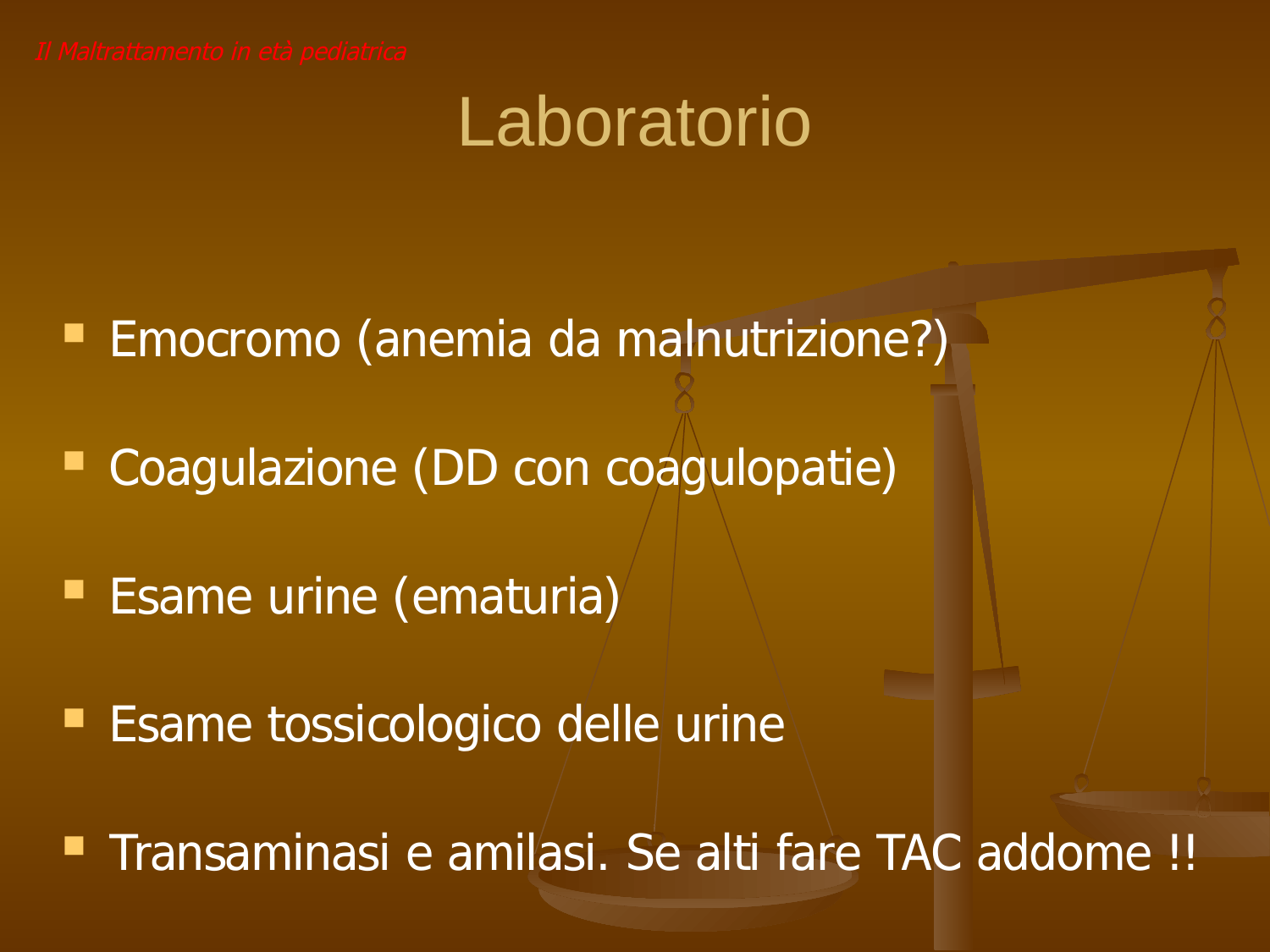

Il Maltrattamento in età pediatrica
Laboratorio
Emocromo (anemia da malnutrizione?)
Coagulazione (DD con coagulopatie)
Esame urine (ematuria)
Esame tossicologico delle urine
Transaminasi e amilasi. Se alti fare TAC addome !!